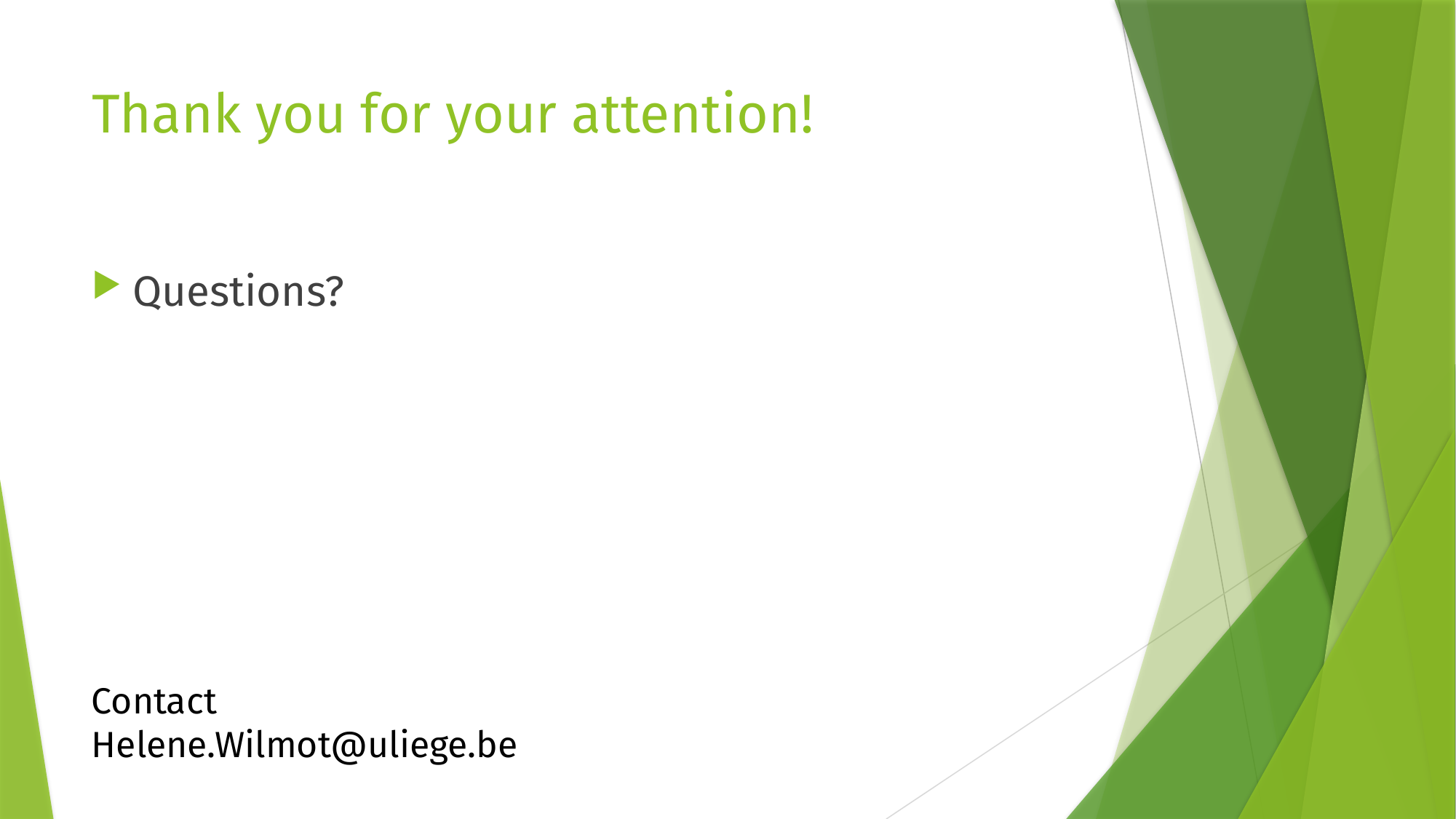

# Thank you for your attention!
Questions?

Contact
Helene.Wilmot@uliege.be